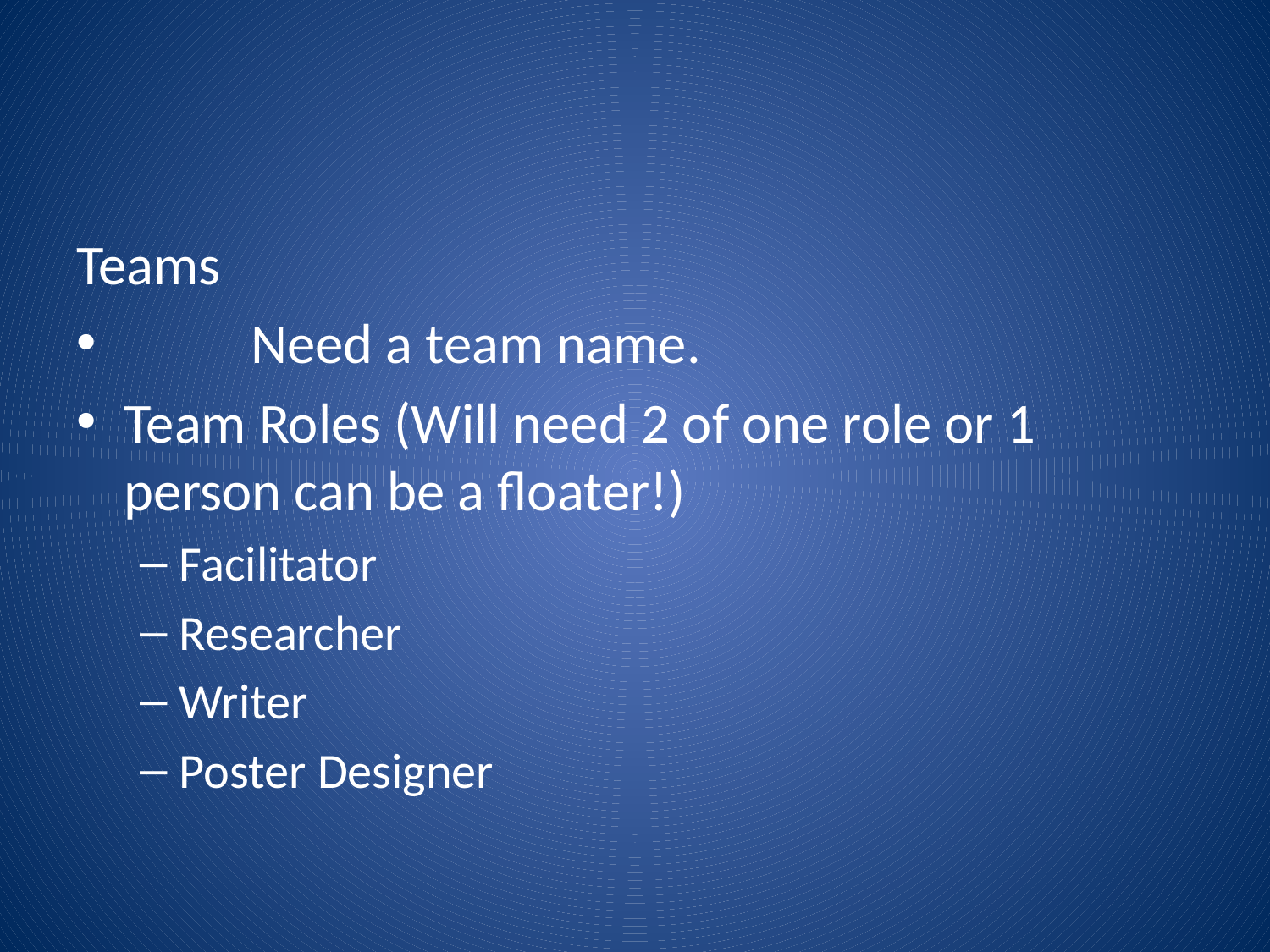

#
Teams
	Need a team name.
Team Roles (Will need 2 of one role or 1 person can be a floater!)
Facilitator
Researcher
Writer
Poster Designer